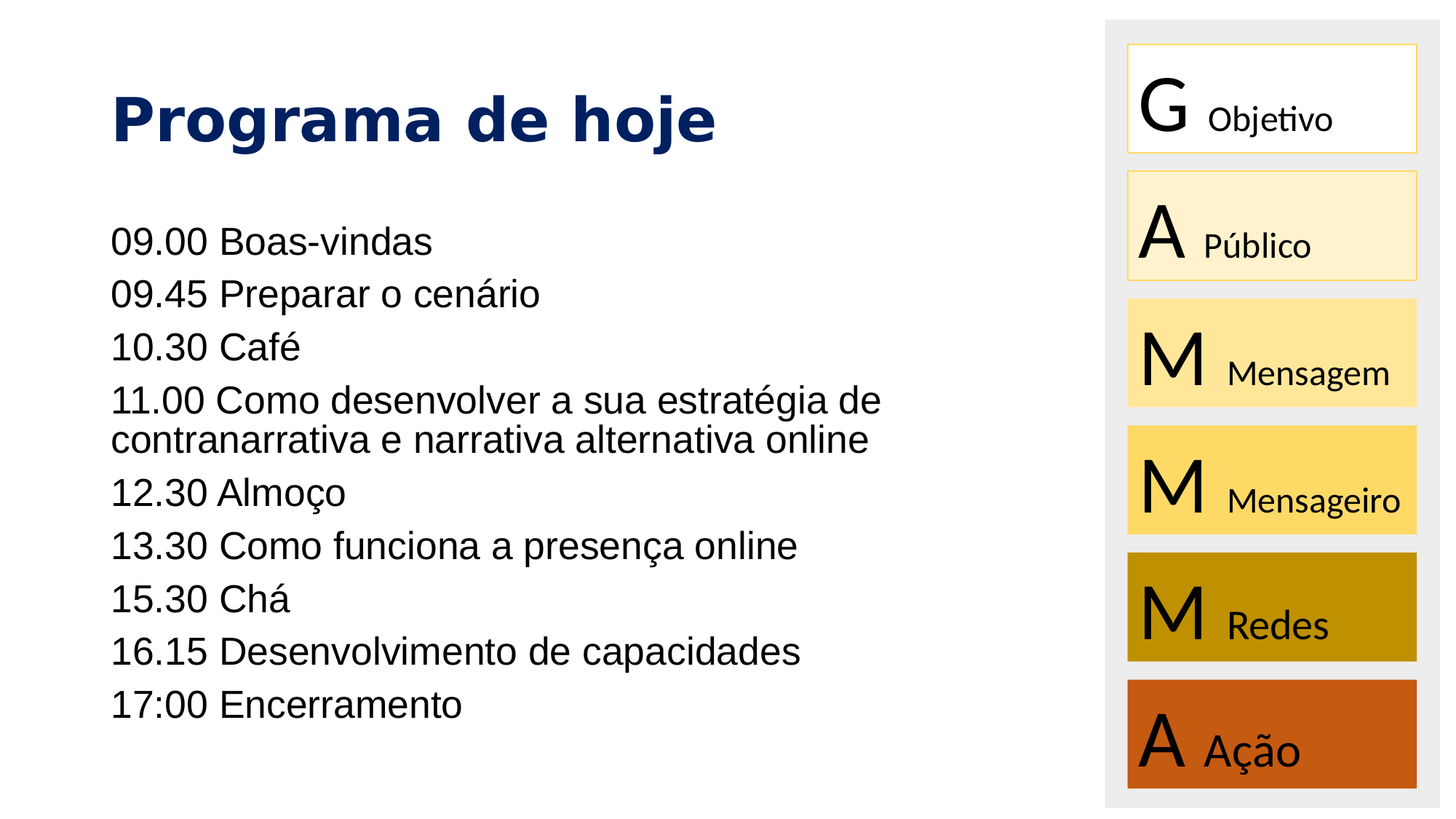

# Programa de hoje
G Objetivo
A Público
09.00 Boas-vindas
09.45 Preparar o cenário
10.30 Café
11.00 Como desenvolver a sua estratégia de contranarrativa e narrativa alternativa online
12.30 Almoço
13.30 Como funciona a presença online
15.30 Chá
16.15 Desenvolvimento de capacidades
17:00 Encerramento
M Mensagem
M Mensageiro
M Redes
A Ação